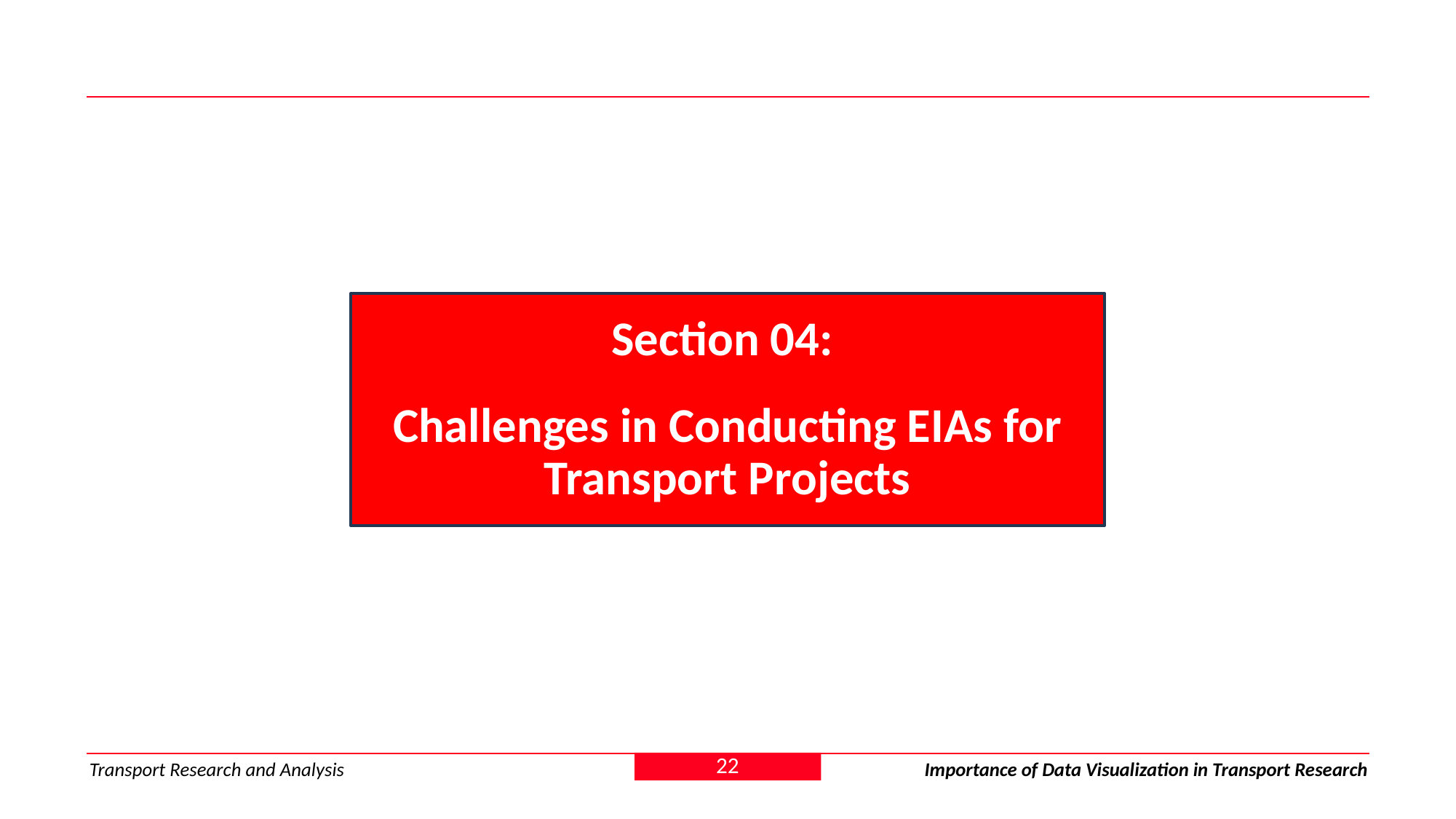

Section 04:
Challenges in Conducting EIAs for Transport Projects
22
Transport Research and Analysis
Importance of Data Visualization in Transport Research